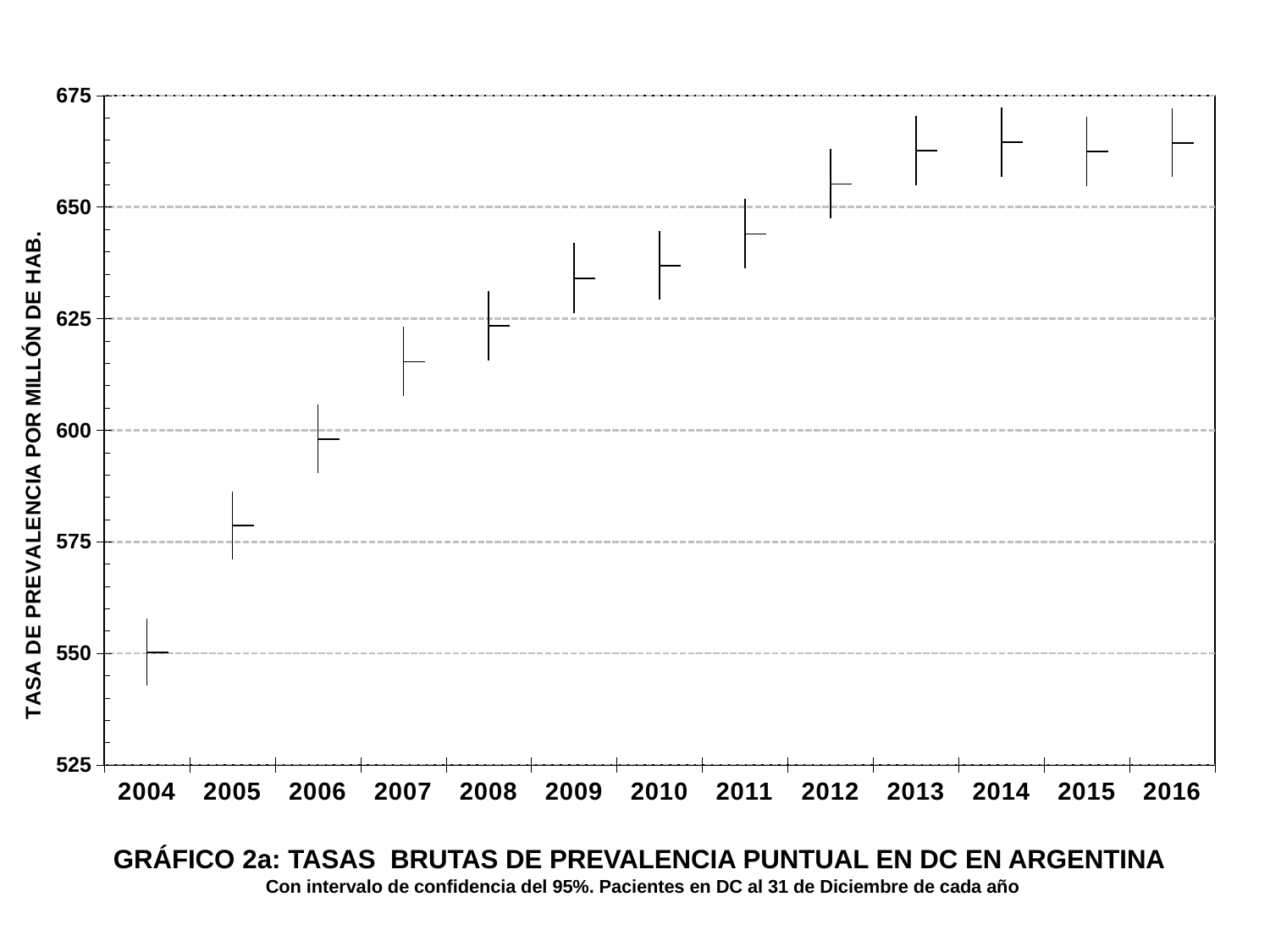

[unsupported chart]

GRÁFICO 2a: TASAS  BRUTAS DE PREVALENCIA PUNTUAL EN DC EN ARGENTINA
Con intervalo de confidencia del 95%. Pacientes en DC al 31 de Diciembre de cada año